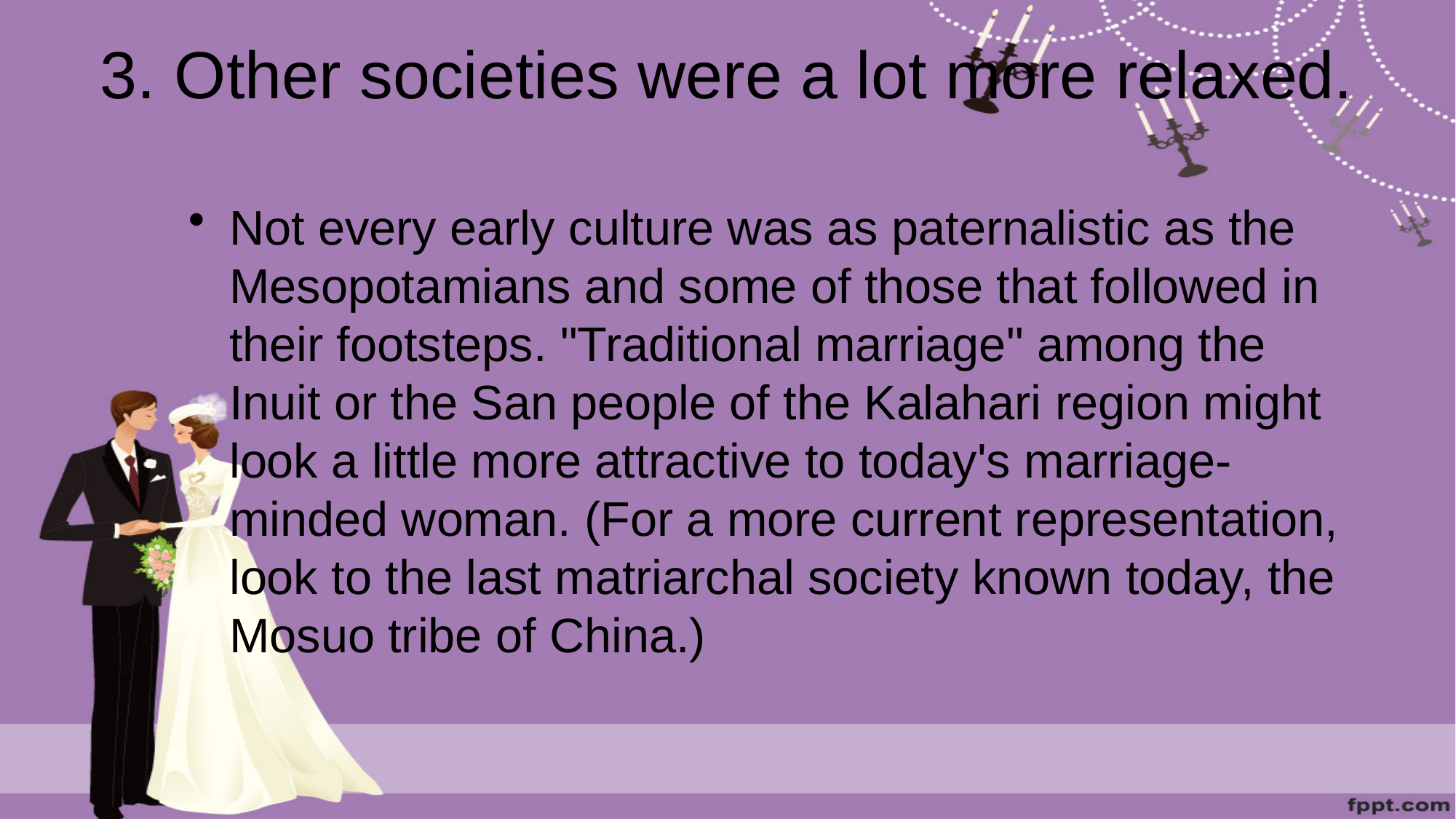

# 3. Other societies were a lot more relaxed.
Not every early culture was as paternalistic as the Mesopotamians and some of those that followed in their footsteps. "Traditional marriage" among the Inuit or the San people of the Kalahari region might look a little more attractive to today's marriage-minded woman. (For a more current representation, look to the last matriarchal society known today, the Mosuo tribe of China.)